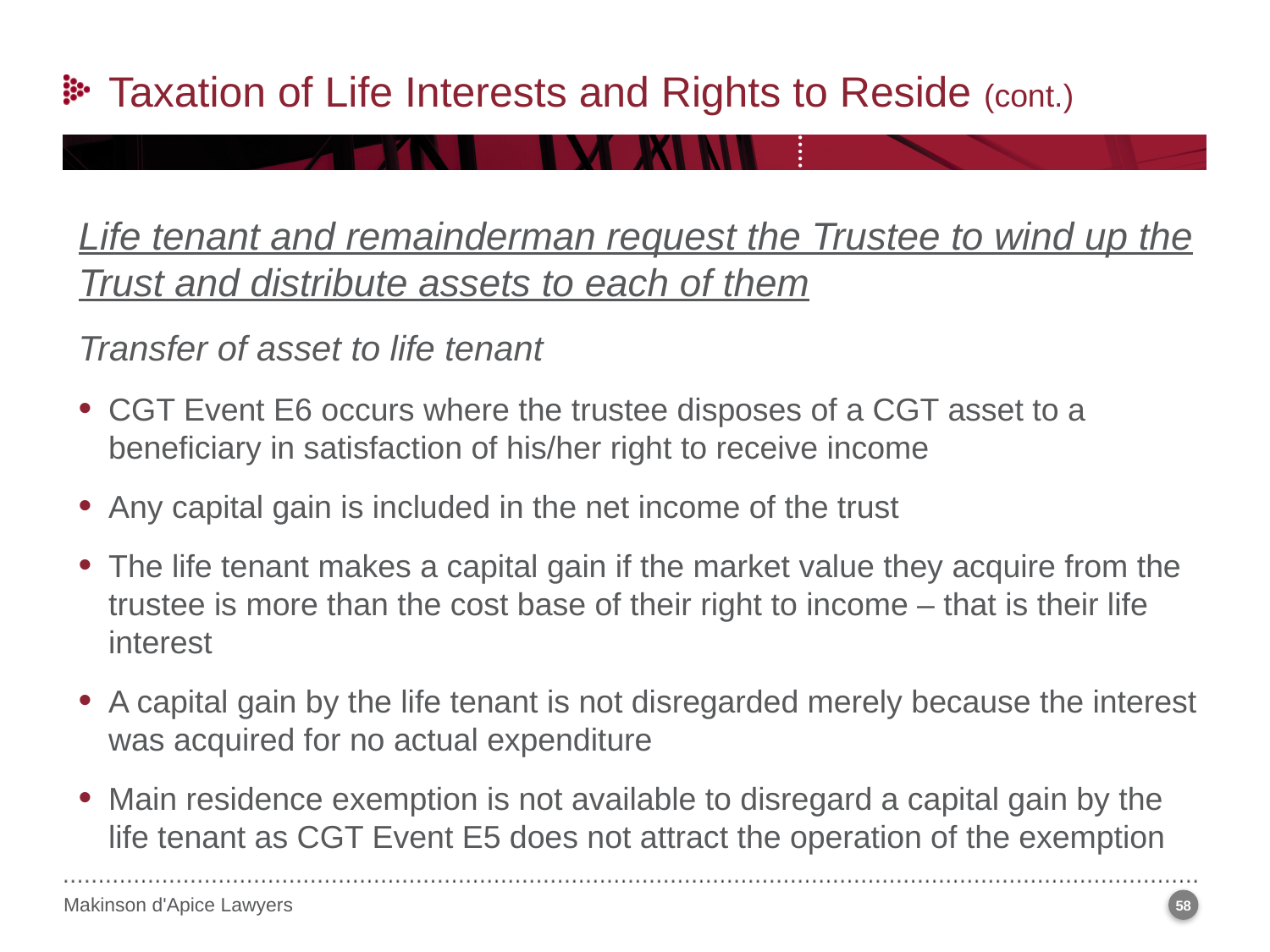

Taxation of Life Interests and Rights to Reside (cont.)
Life tenant and remainderman request the Trustee to wind up the Trust and distribute assets to each of them
Transfer of asset to life tenant
CGT Event E6 occurs where the trustee disposes of a CGT asset to a beneficiary in satisfaction of his/her right to receive income
Any capital gain is included in the net income of the trust
The life tenant makes a capital gain if the market value they acquire from the trustee is more than the cost base of their right to income – that is their life interest
A capital gain by the life tenant is not disregarded merely because the interest was acquired for no actual expenditure
Main residence exemption is not available to disregard a capital gain by the life tenant as CGT Event E5 does not attract the operation of the exemption

58